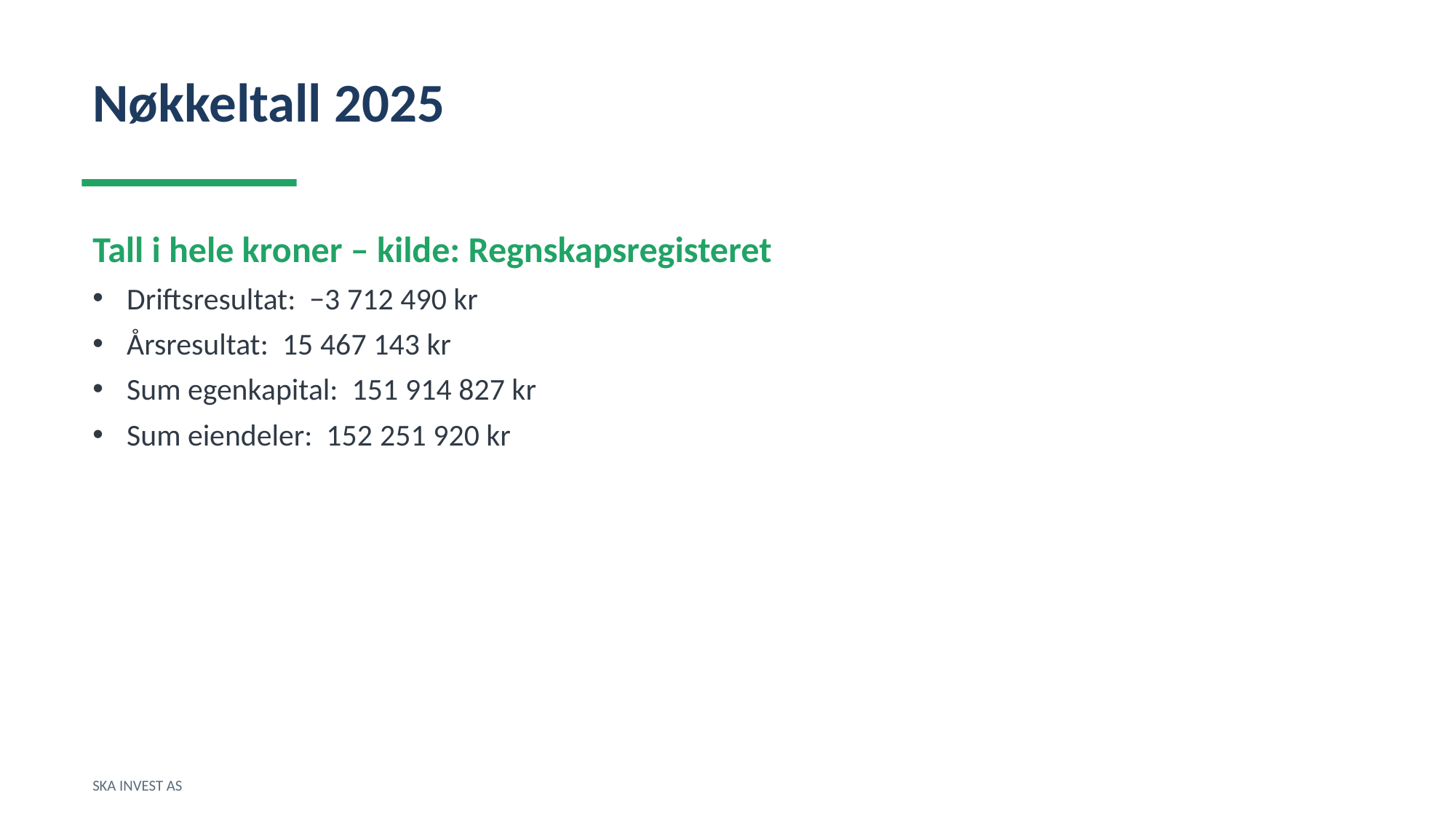

Nøkkeltall 2025

Tall i hele kroner – kilde: Regnskapsregisteret
Driftsresultat:  −3 712 490 kr
Årsresultat:  15 467 143 kr
Sum egenkapital:  151 914 827 kr
Sum eiendeler:  152 251 920 kr
SKA INVEST AS